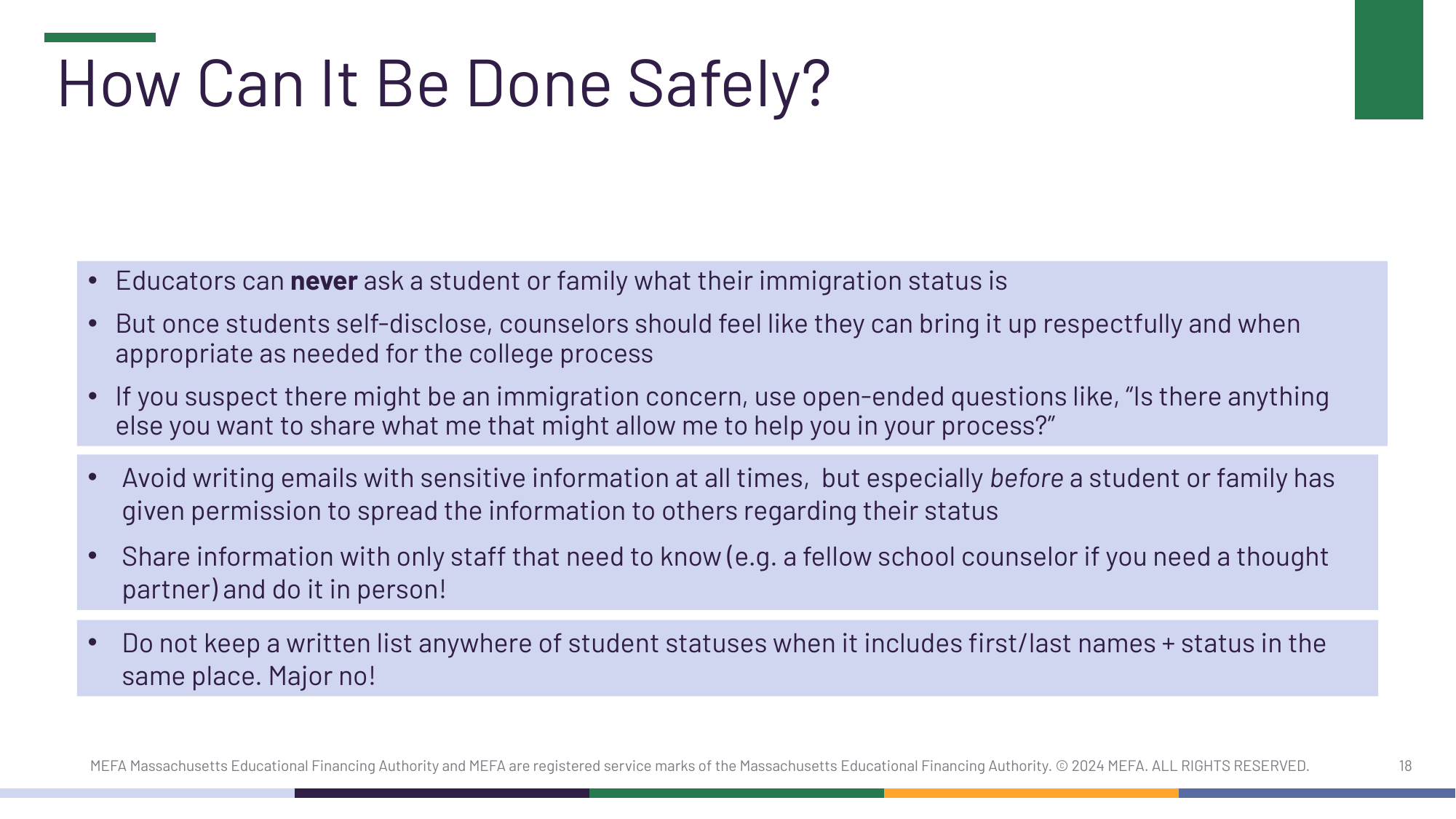

# How Can It Be Done Safely?
Educators can never ask a student or family what their immigration status is
But once students self-disclose, counselors should feel like they can bring it up respectfully and when appropriate as needed for the college process
If you suspect there might be an immigration concern, use open-ended questions like, “Is there anything else you want to share what me that might allow me to help you in your process?”
Avoid writing emails with sensitive information at all times,  but especially before a student or family has given permission to spread the information to others regarding their status
Share information with only staff that need to know (e.g. a fellow school counselor if you need a thought partner) and do it in person!
Do not keep a written list anywhere of student statuses when it includes first/last names + status in the same place. Major no!
18
MEFA Massachusetts Educational Financing Authority and MEFA are registered service marks of the Massachusetts Educational Financing Authority. © 2024 MEFA. ALL RIGHTS RESERVED.